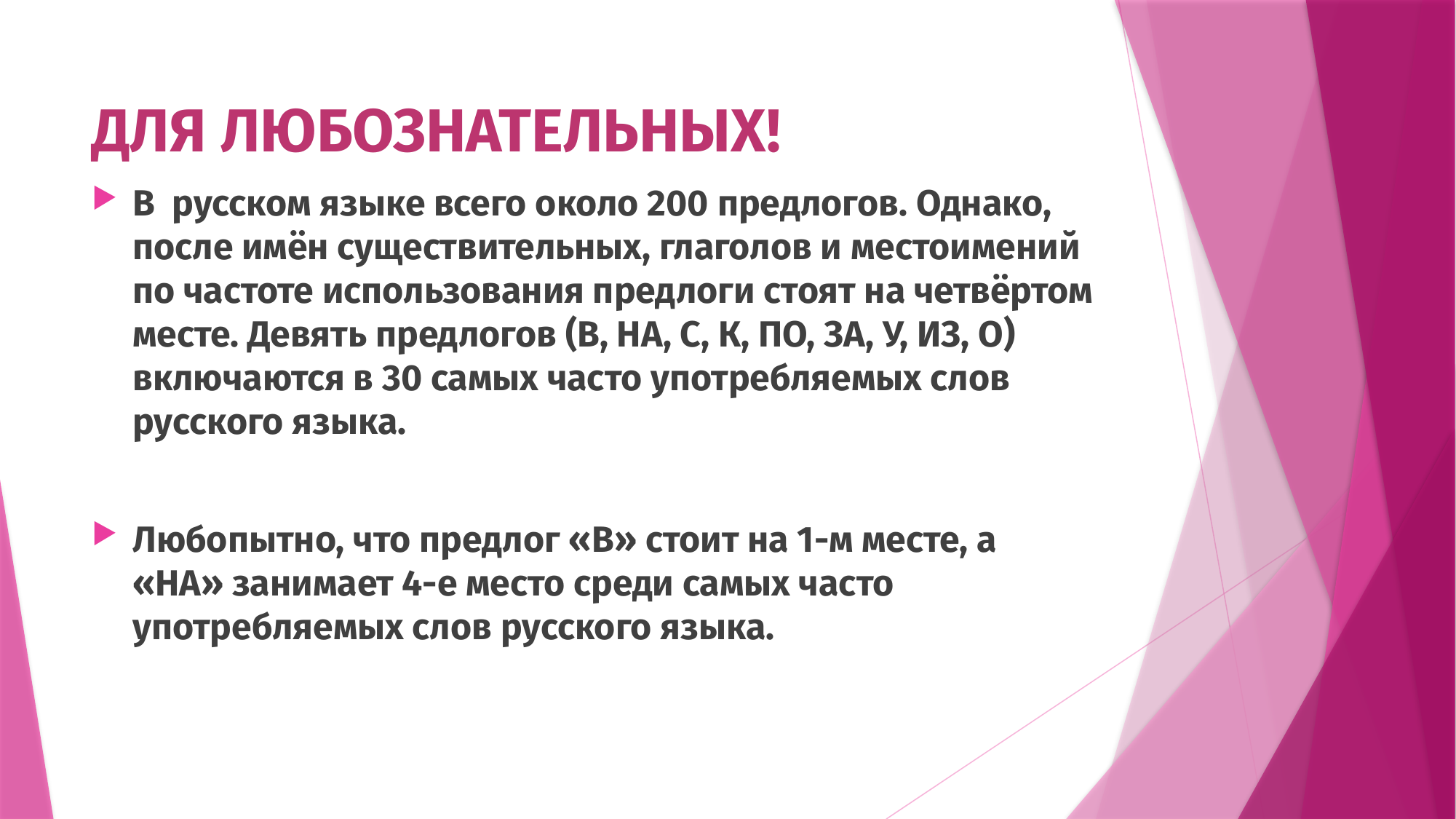

#
ДЛЯ ЛЮБОЗНАТЕЛЬНЫХ!
В  русском языке всего около 200 предлогов. Однако, после имён существительных, глаголов и местоимений по частоте использования предлоги стоят на четвёртом месте. Девять предлогов (В, НА, С, К, ПО, ЗА, У, ИЗ, О) включаются в 30 самых часто употребляемых слов русского языка.

Любопытно, что предлог «В» стоит на 1-м месте, а «НА» занимает 4-е место среди самых часто употребляемых слов русского языка.